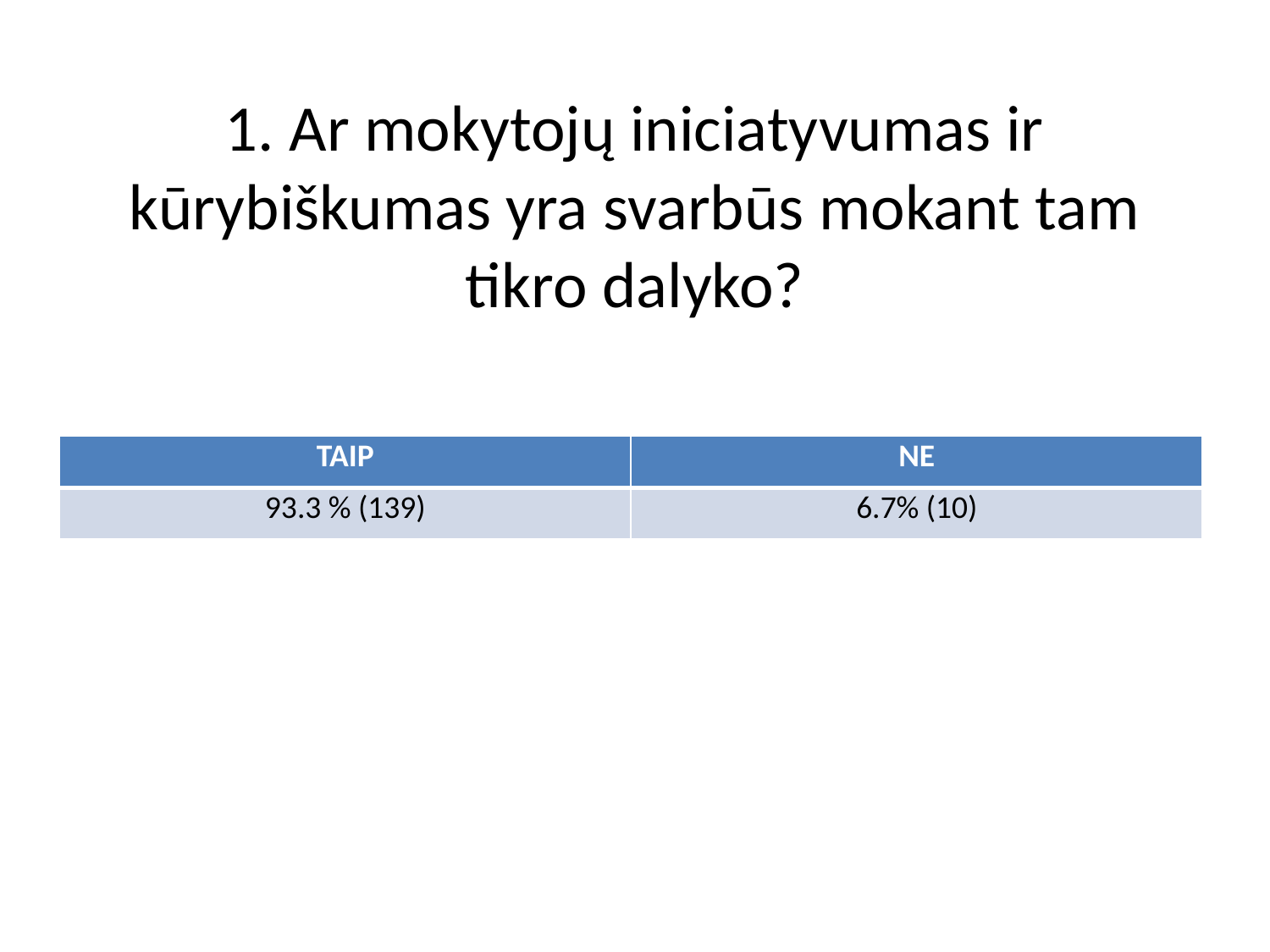

# 1. Ar mokytojų iniciatyvumas ir kūrybiškumas yra svarbūs mokant tam tikro dalyko?
| TAIP | NE |
| --- | --- |
| 93.3 % (139) | 6.7% (10) |